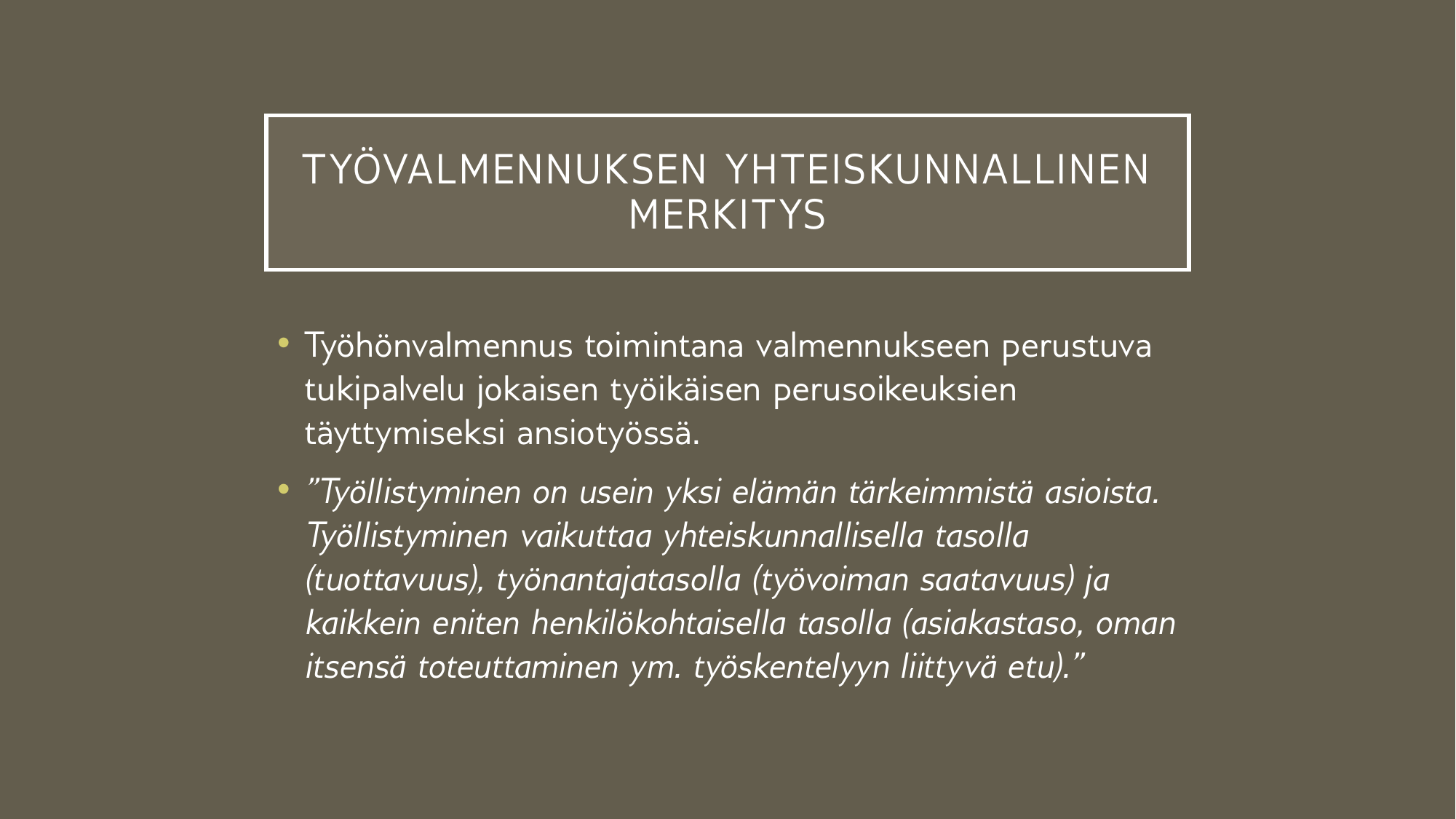

# Työvalmennuksen yhteiskunnallinen merkitys
Työhönvalmennus toimintana valmennukseen perustuva tukipalvelu jokaisen työikäisen perusoikeuksien täyttymiseksi ansiotyössä.
”Työllistyminen on usein yksi elämän tärkeimmistä asioista. Työllistyminen vaikuttaa yhteiskunnallisella tasolla (tuottavuus), työnantajatasolla (työvoiman saatavuus) ja kaikkein eniten henkilökohtaisella tasolla (asiakastaso, oman itsensä toteuttaminen ym. työskentelyyn liittyvä etu).”